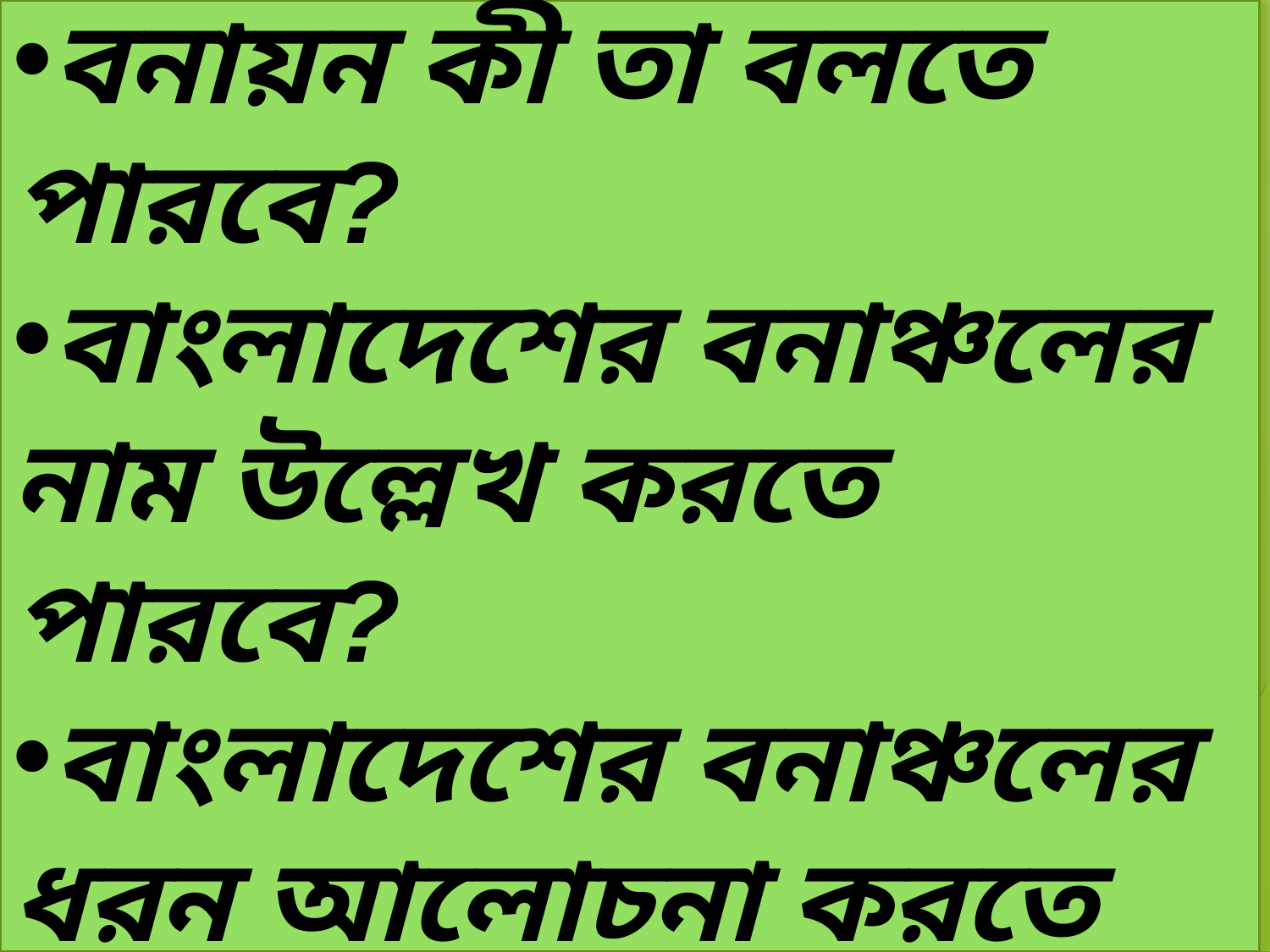

শিখণ ফল-
বনায়ন কী তা বলতে পারবে?
বাংলাদেশের বনাঞ্চলের নাম উল্লেখ করতে পারবে?
বাংলাদেশের বনাঞ্চলের ধরন আলোচনা করতে পারবে?